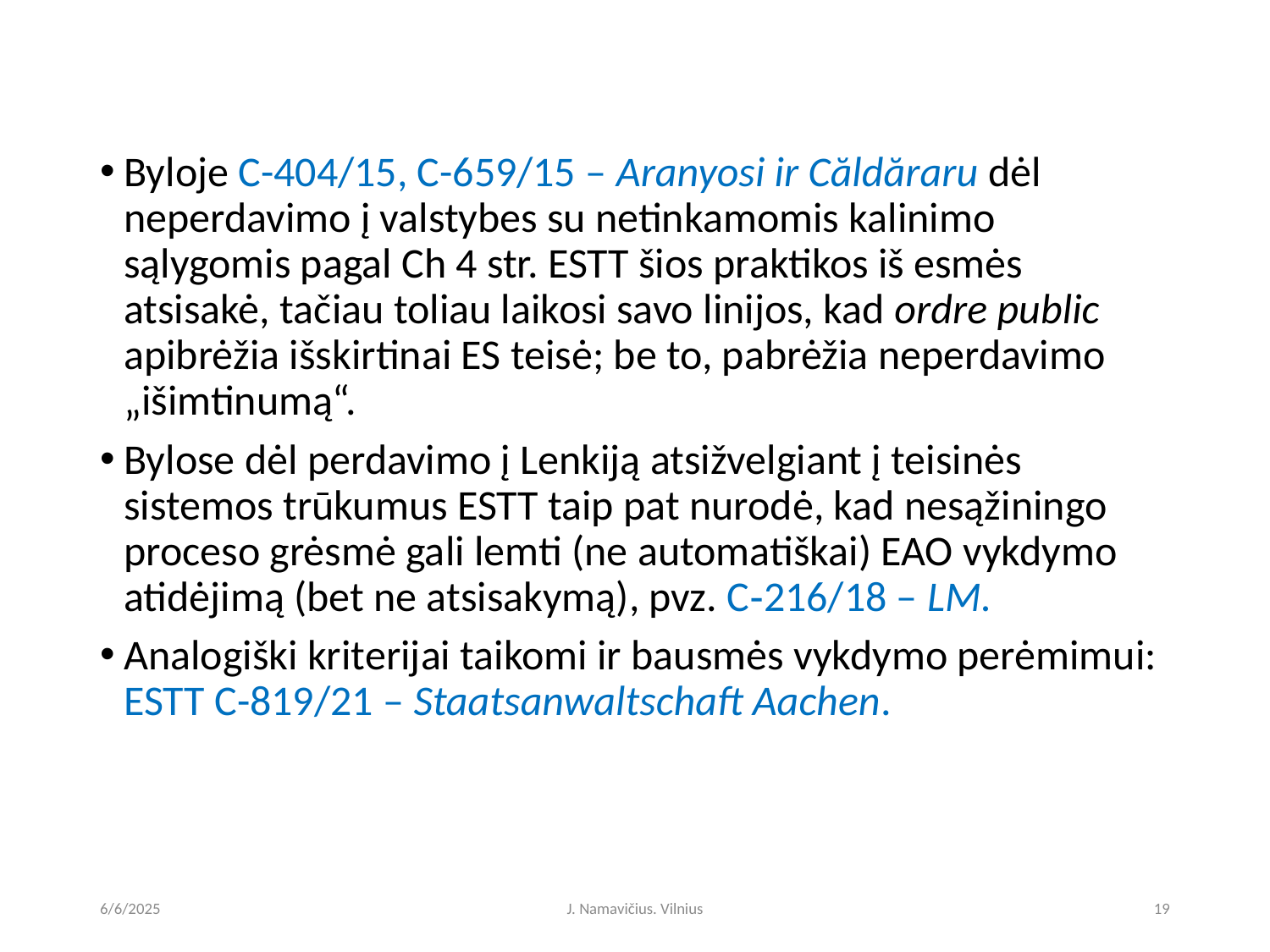

Byloje C-404/15, C-659/15 – Aranyosi ir Căldăraru dėl neperdavimo į valstybes su netinkamomis kalinimo sąlygomis pagal Ch 4 str. ESTT šios praktikos iš esmės atsisakė, tačiau toliau laikosi savo linijos, kad ordre public apibrėžia išskirtinai ES teisė; be to, pabrėžia neperdavimo „išimtinumą“.
Bylose dėl perdavimo į Lenkiją atsižvelgiant į teisinės sistemos trūkumus ESTT taip pat nurodė, kad nesąžiningo proceso grėsmė gali lemti (ne automatiškai) EAO vykdymo atidėjimą (bet ne atsisakymą), pvz. C‑216/18 – LM.
Analogiški kriterijai taikomi ir bausmės vykdymo perėmimui: ESTT C-819/21 – Staatsanwaltschaft Aachen.

6/6/2025
J. Namavičius. Vilnius
19